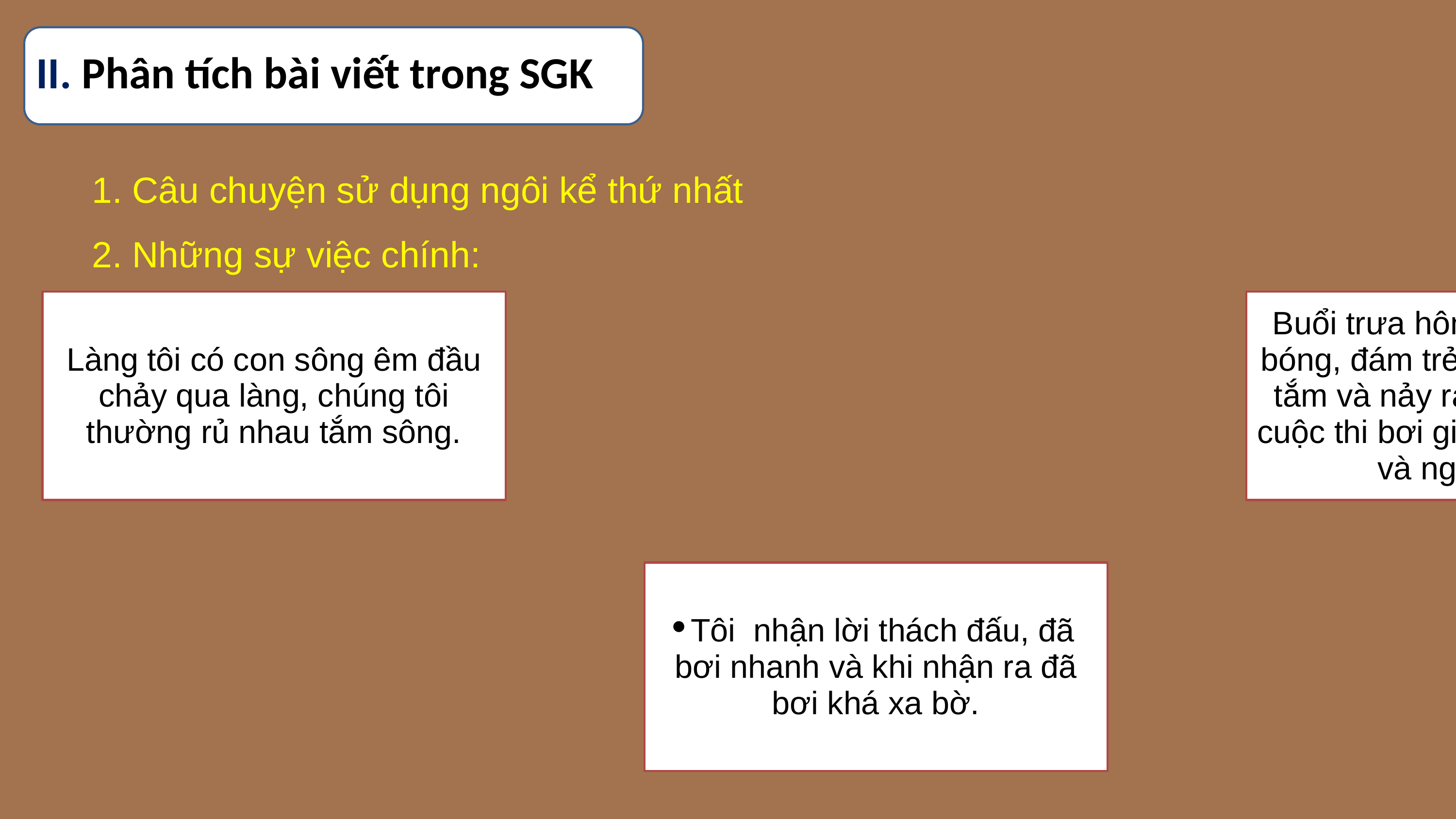

II. Phân tích bài viết trong SGK
1. Câu chuyện sử dụng ngôi kể thứ nhất
2. Những sự việc chính:
Làng tôi có con sông êm đầu chảy qua làng, chúng tôi thường rủ nhau tắm sông.
Tôi  nhận lời thách đấu, đã bơi nhanh và khi nhận ra đã bơi khá xa bờ.